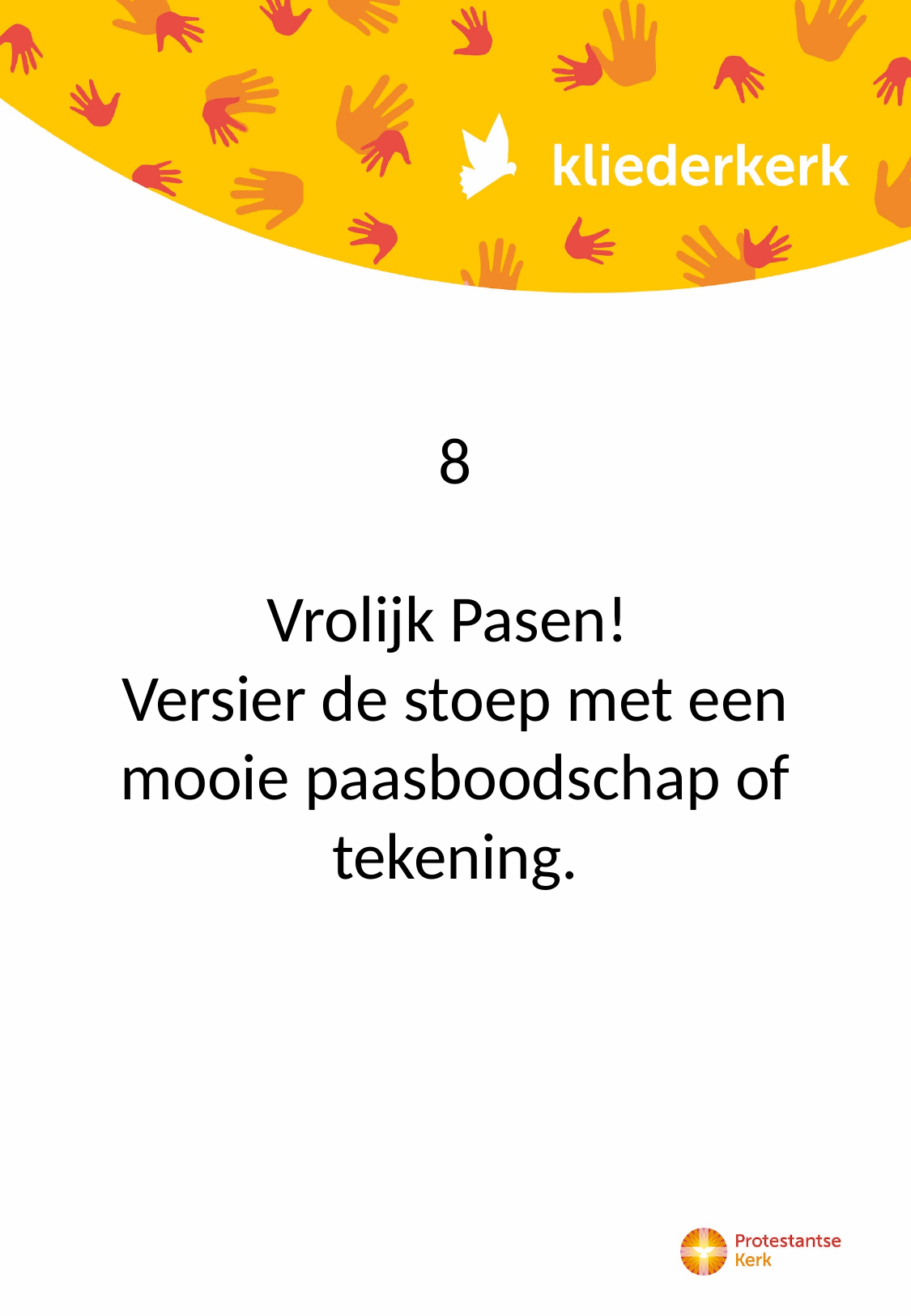

8

Vrolijk Pasen!
Versier de stoep met een mooie paasboodschap of tekening.